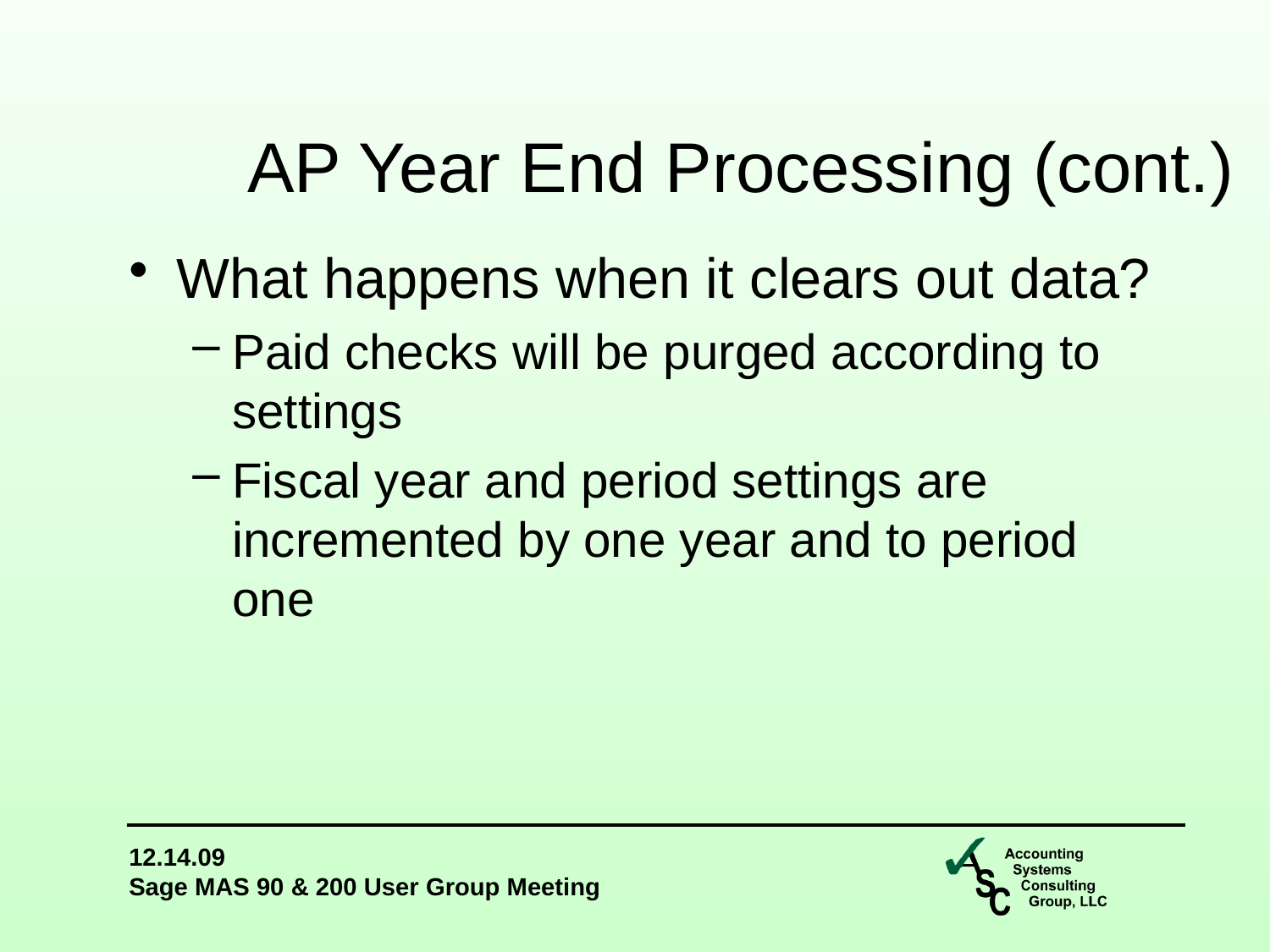

AP Year End Processing (cont.)
What happens when it clears out data?
Paid checks will be purged according to settings
Fiscal year and period settings are incremented by one year and to period one